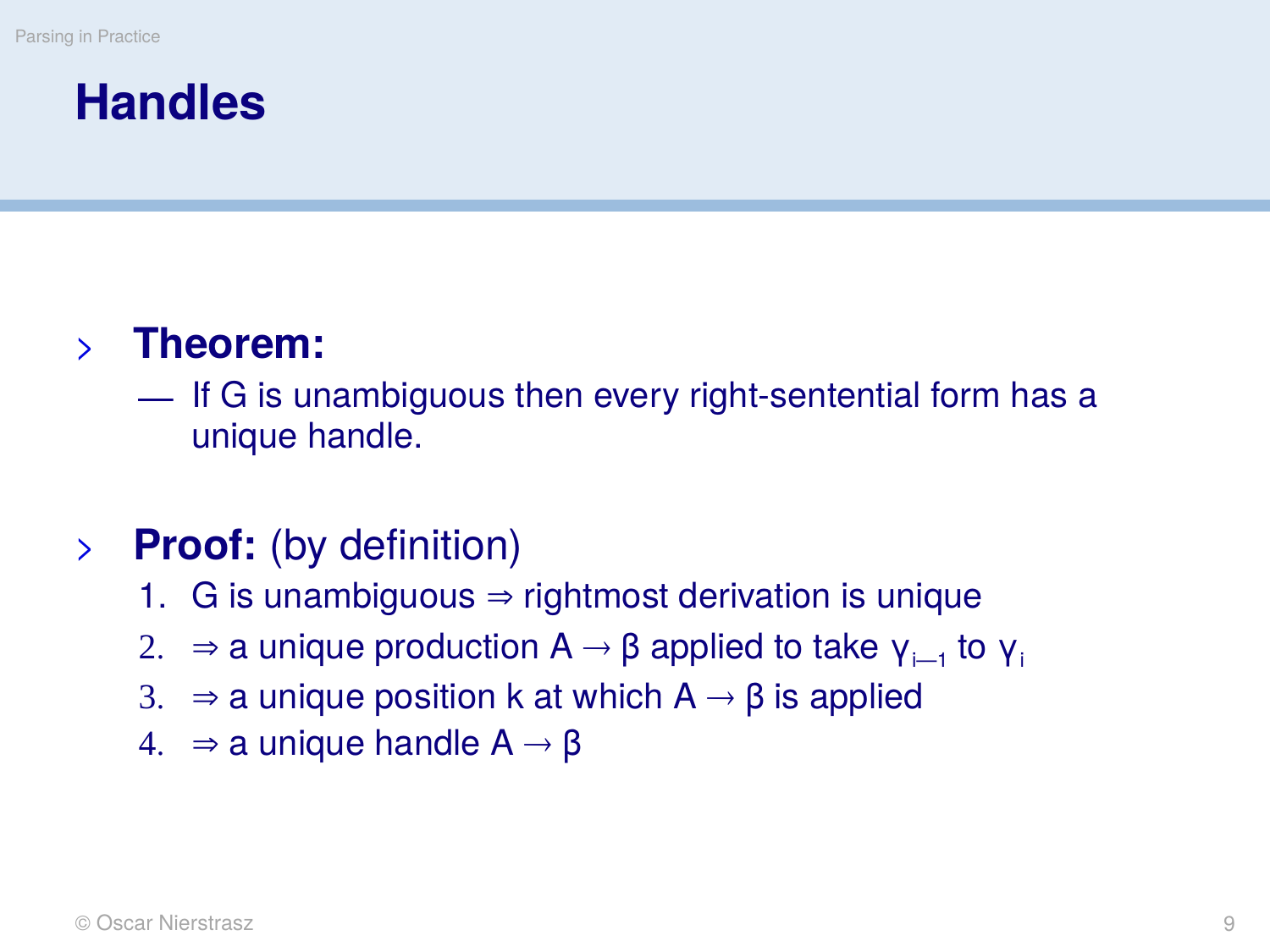

Parsing in Practice
# Handles
Theorem:
If G is unambiguous then every right-sentential form has a unique handle.

Proof: (by definition)
G is unambiguous ⇒ rightmost derivation is unique
⇒ a unique production A → β applied to take γi—1 to γi
⇒ a unique position k at which A → β is applied
⇒ a unique handle A → β
© Oscar Nierstrasz
9